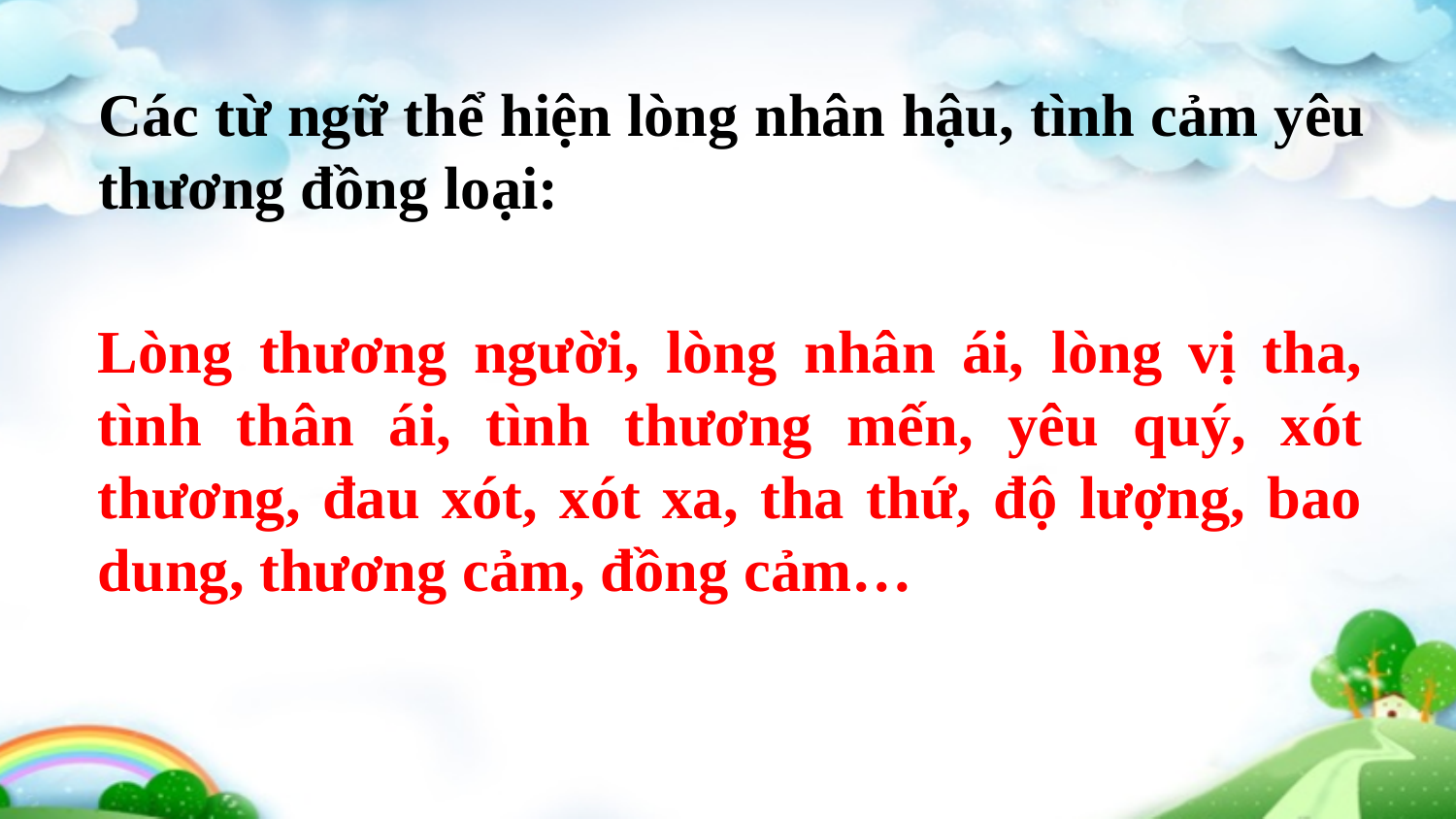

Các từ ngữ thể hiện lòng nhân hậu, tình cảm yêu thương đồng loại:
Lòng thương người, lòng nhân ái, lòng vị tha, tình thân ái, tình thương mến, yêu quý, xót thương, đau xót, xót xa, tha thứ, độ lượng, bao dung, thương cảm, đồng cảm…